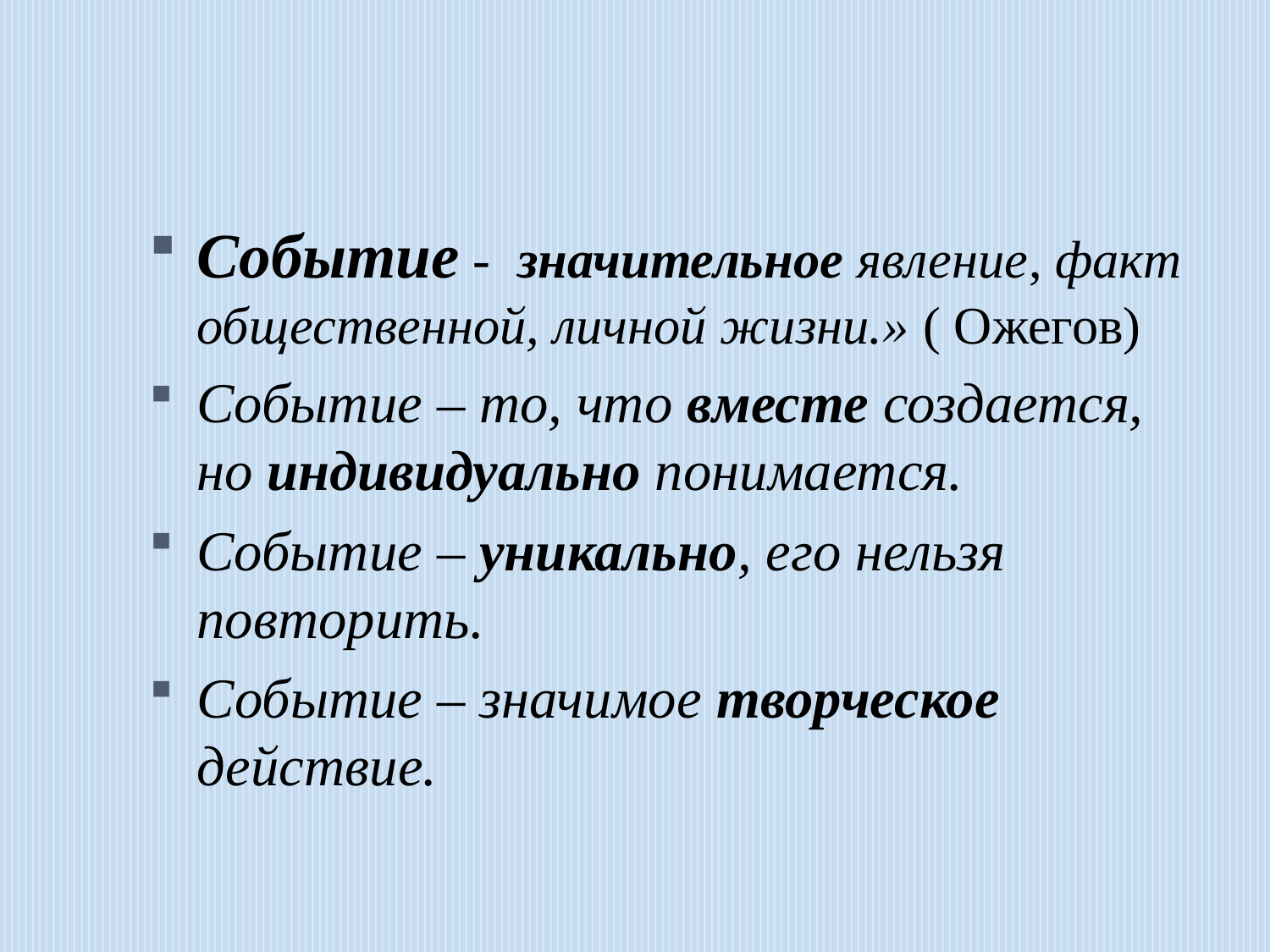

#
Событие -  значительное явление, факт общественной, личной жизни.» ( Ожегов)
Cобытие – то, что вместе создается, но индивидуально понимается.
Cобытие – уникально, его нельзя повторить.
Событие – значимое творческое действие.